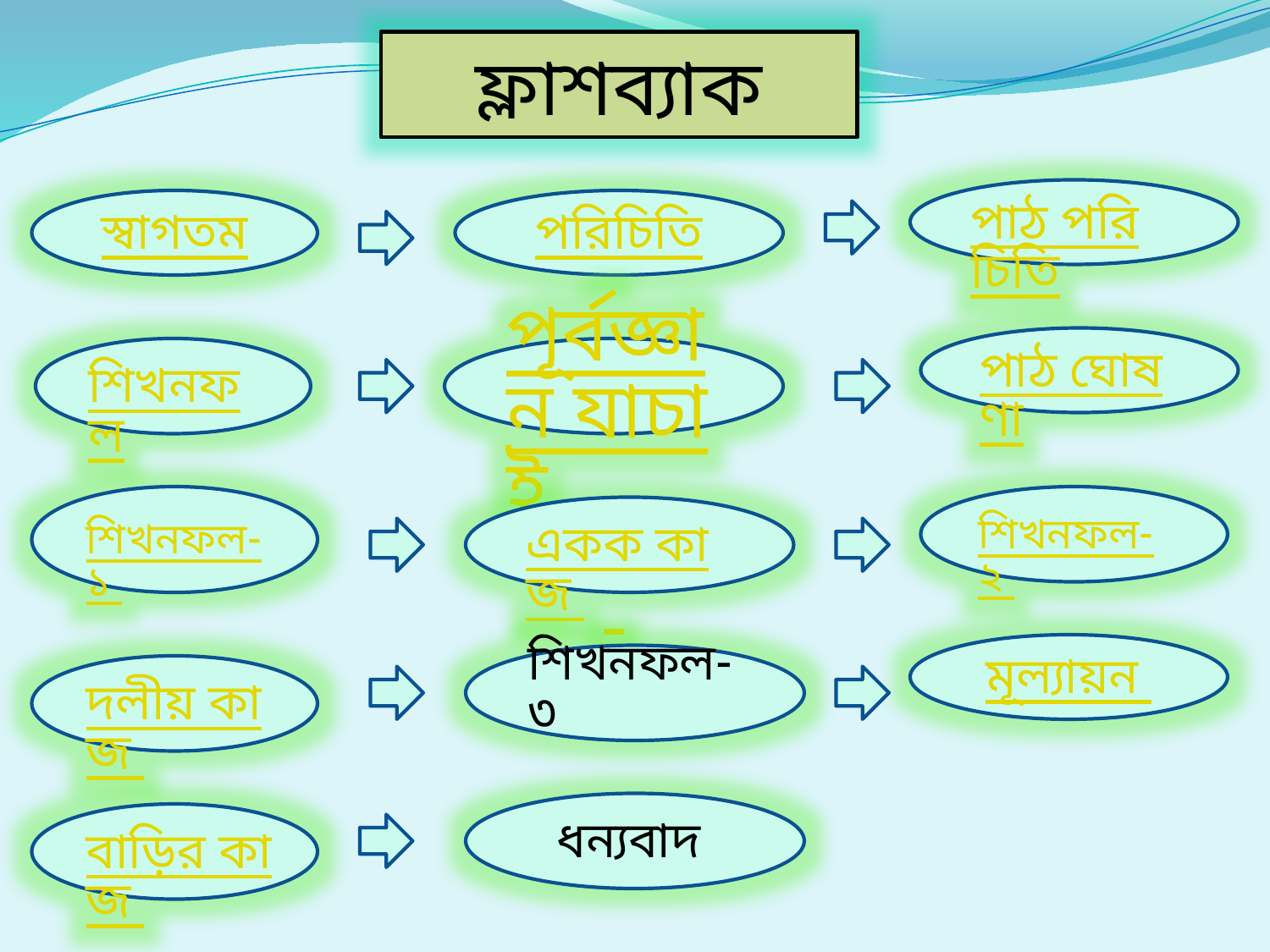

ফ্লাশব্যাক
পাঠ পরিচিতি
স্বাগতম
পরিচিতি

পাঠ ঘোষণা
শিখনফল
পূর্বজ্ঞান যাচাই

শিখনফল-১
শিখনফল-২
একক কাজ

মূল্যায়ন
শিখনফল-৩
দলীয় কাজ

ধন্যবাদ
বাড়ির কাজ